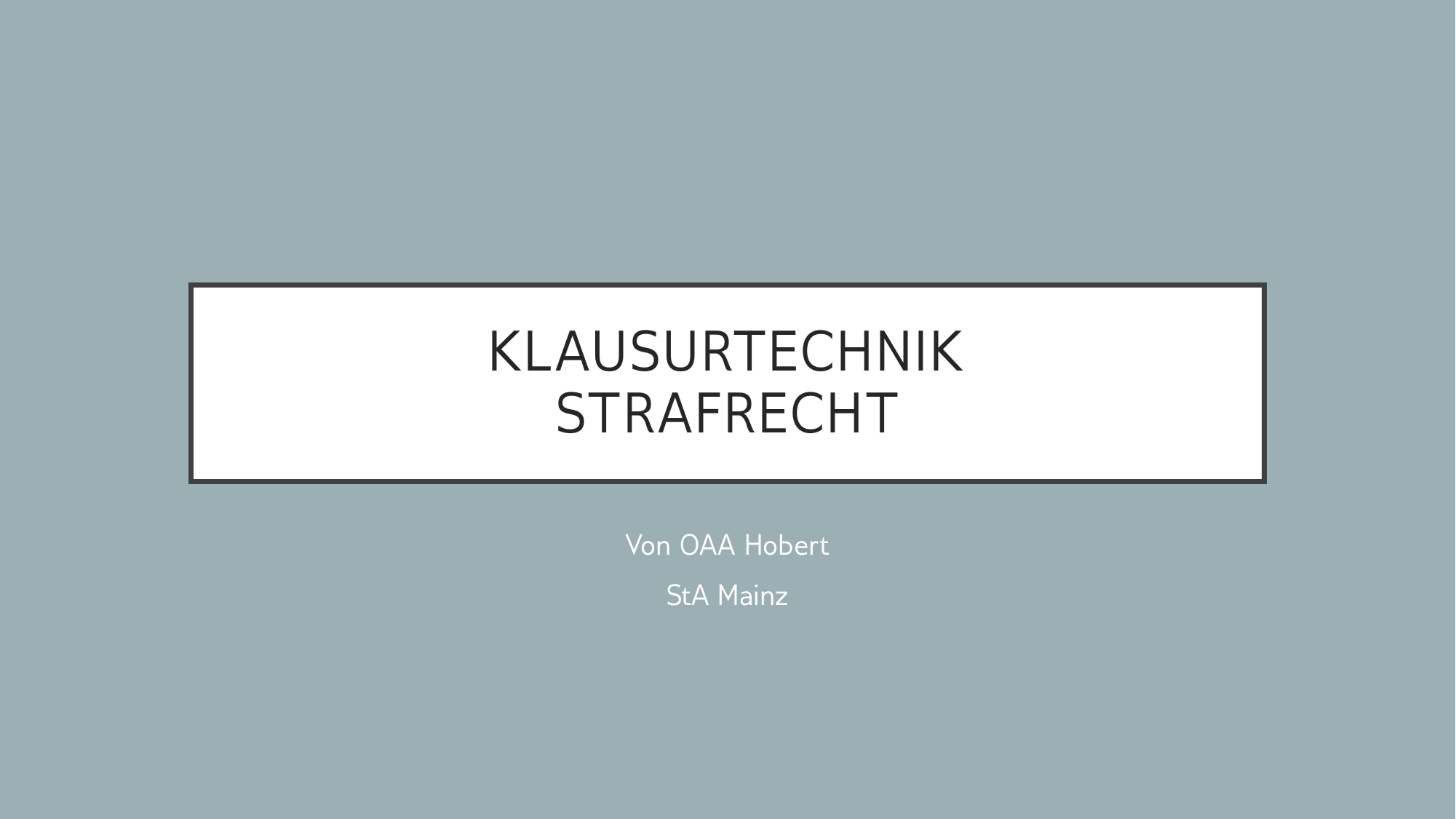

# Klausurtechnik Strafrecht
Von OAA Hobert
StA Mainz